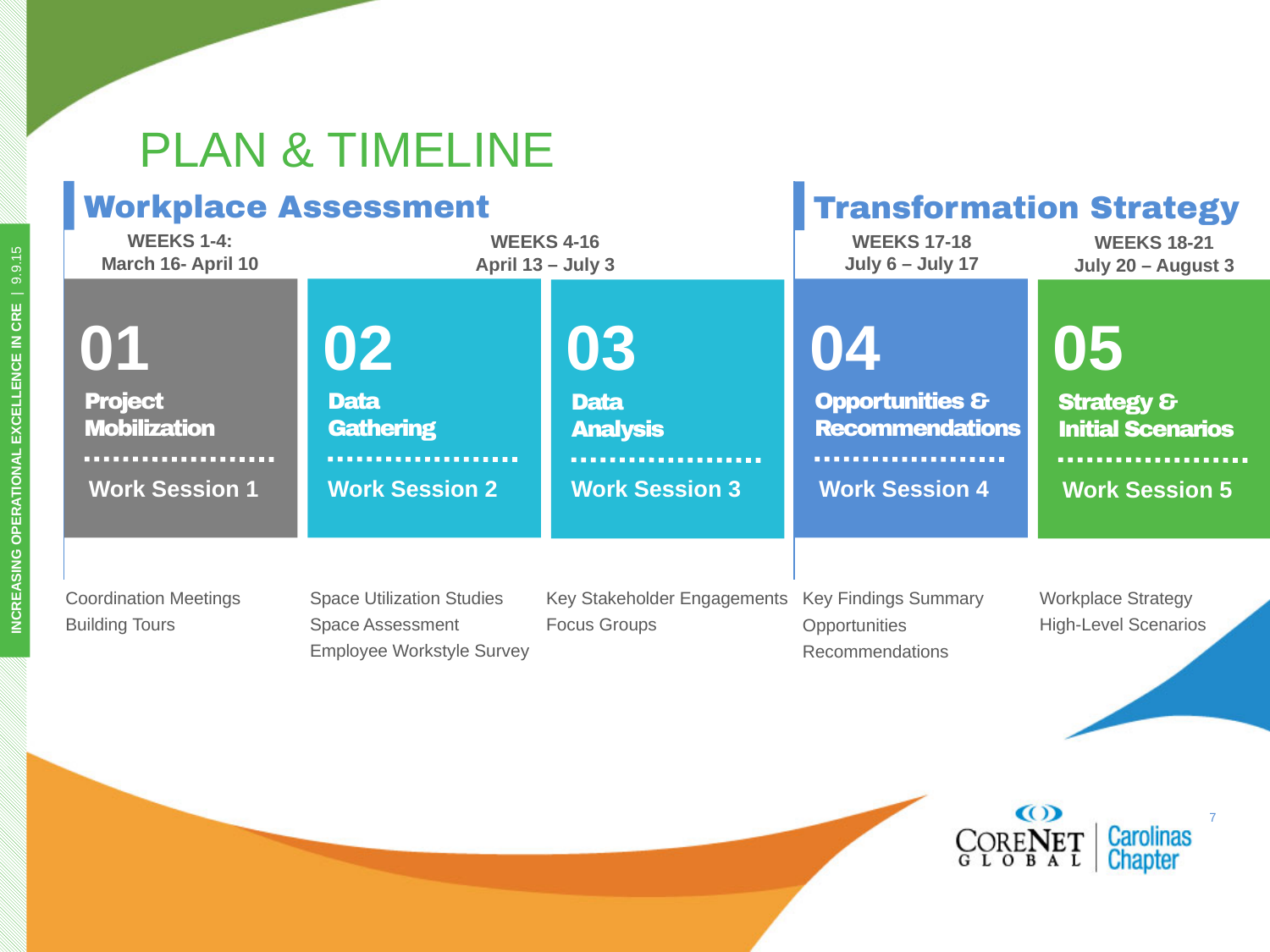

PLAN & TIMELINE
Workplace Assessment
Transformation Strategy

WEEKS 1-4:
March 16- April 10
WEEKS 17-18
July 6 – July 17
WEEKS 4-16
April 13 – July 3
WEEKS 18-21
July 20 – August 3

01
02
04
03
05
Project
Mobilization
Data
Gathering
Opportunities &
Recommendations
Data
Analysis
Strategy &
Initial Scenarios
Work Session 1
Work Session 4
Work Session 2
Work Session 3
Work Session 5
Coordination Meetings
Building Tours
Space Utilization Studies
Space Assessment
Employee Workstyle Survey
Key Stakeholder Engagements
Focus Groups
Workplace Strategy
High-Level Scenarios
Key Findings Summary
Opportunities
Recommendations
7